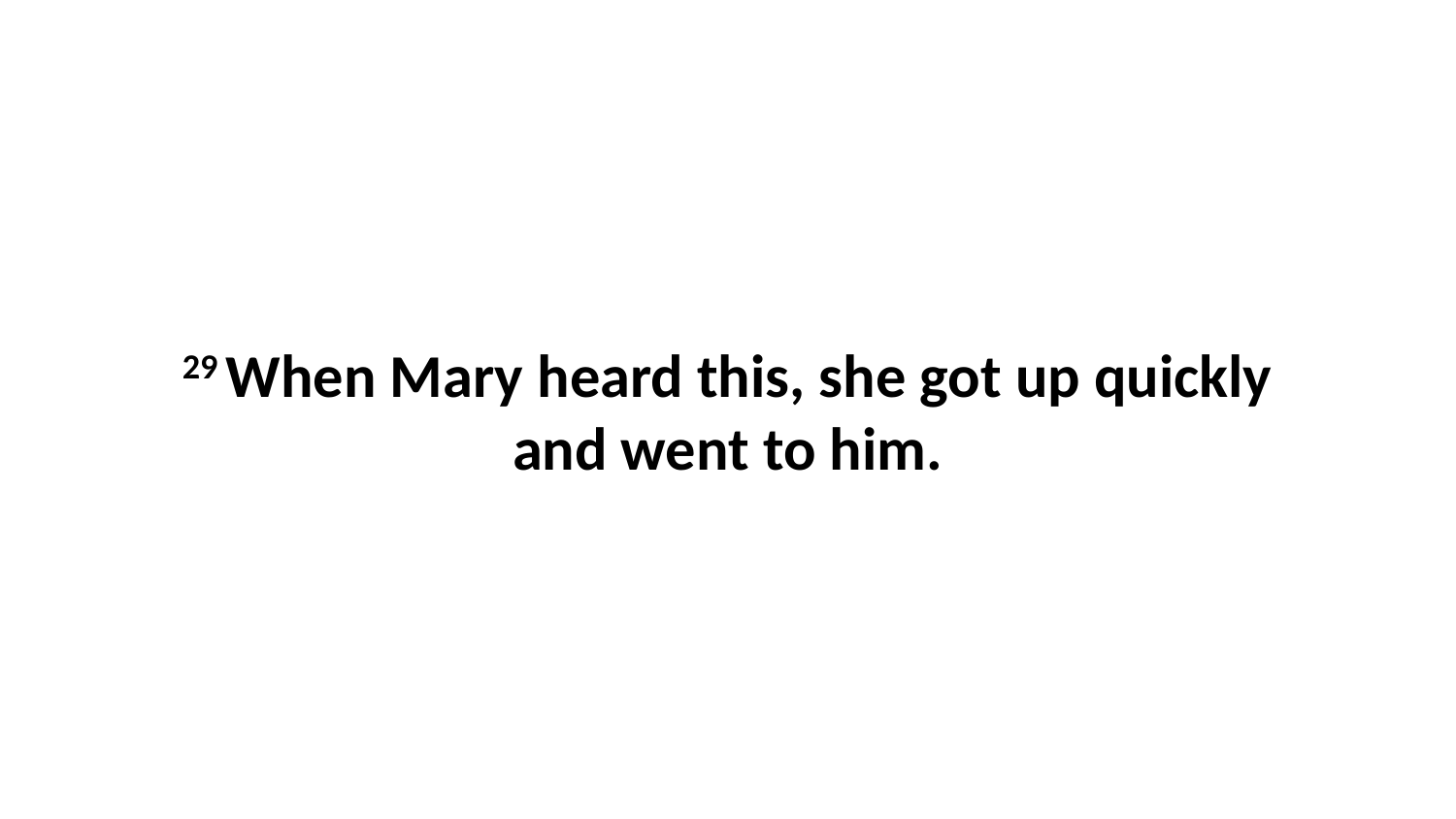

29 When Mary heard this, she got up quickly and went to him.